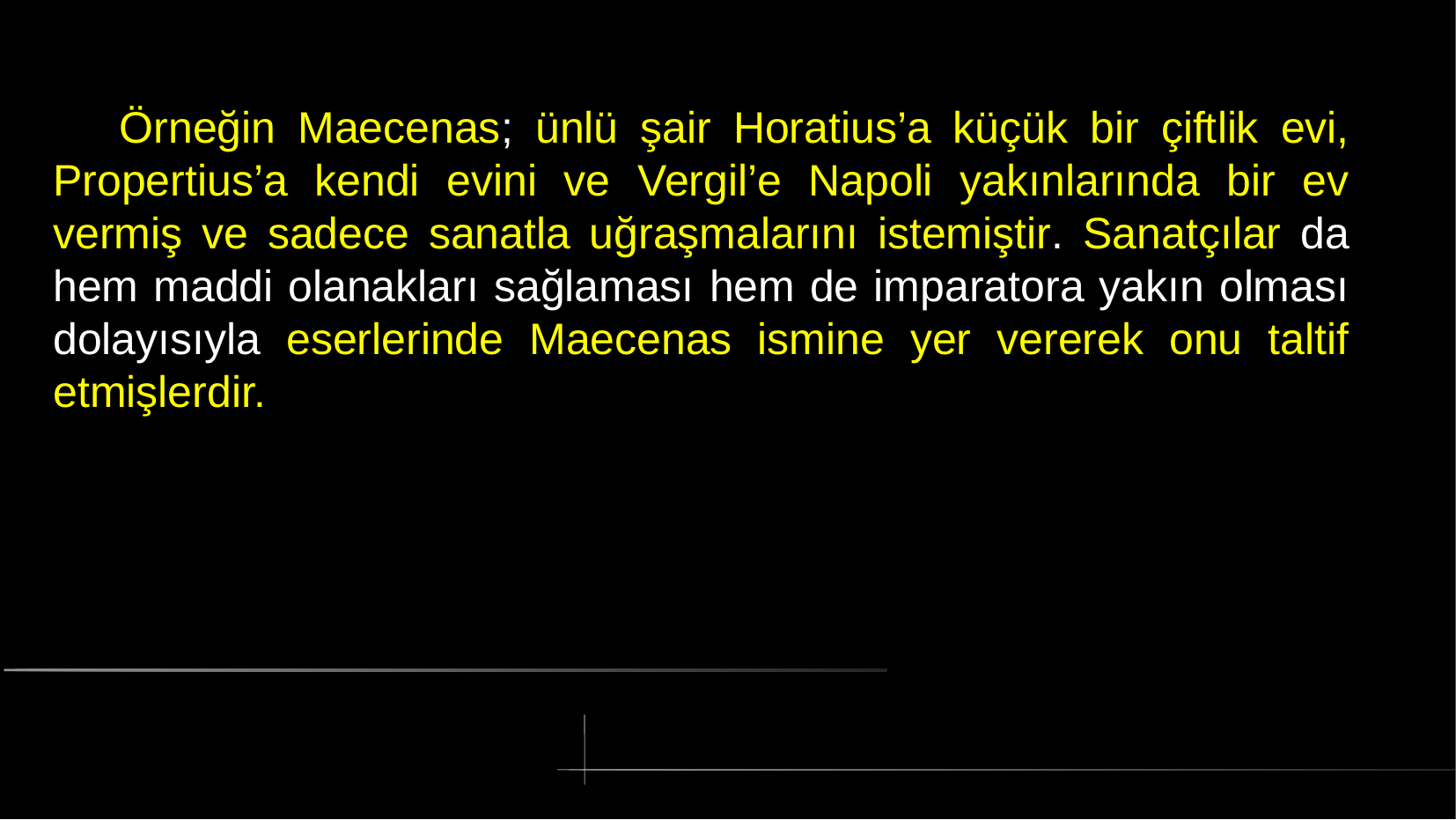

# Örneğin Maecenas; ünlü şair Horatius’a küçük bir çiftlik evi, Propertius’a kendi evini ve Vergil’e Napoli yakınlarında bir ev vermiş ve sadece sanatla uğraşmalarını istemiştir. Sanatçılar da hem maddi olanakları sağlaması hem de imparatora yakın olması dolayısıyla eserlerinde Maecenas ismine yer vererek onu taltif etmişlerdir.